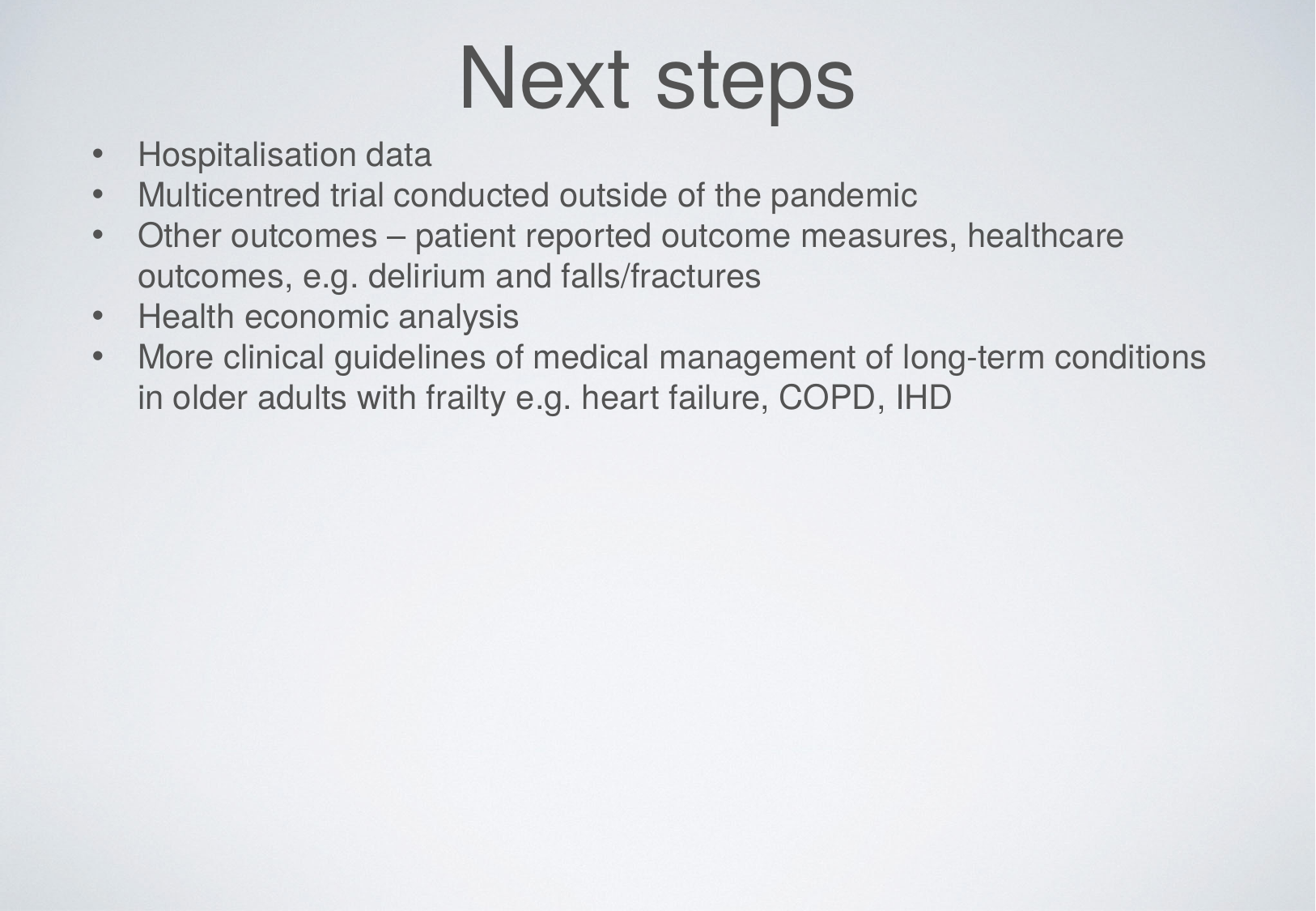

Next steps
Hospitalisation data
Multicentred trial conducted outside of the pandemic
Other outcomes – patient reported outcome measures, healthcare outcomes, e.g. delirium and falls/fractures
Health economic analysis
More clinical guidelines of medical management of long-term conditions in older adults with frailty e.g. heart failure, COPD, IHD